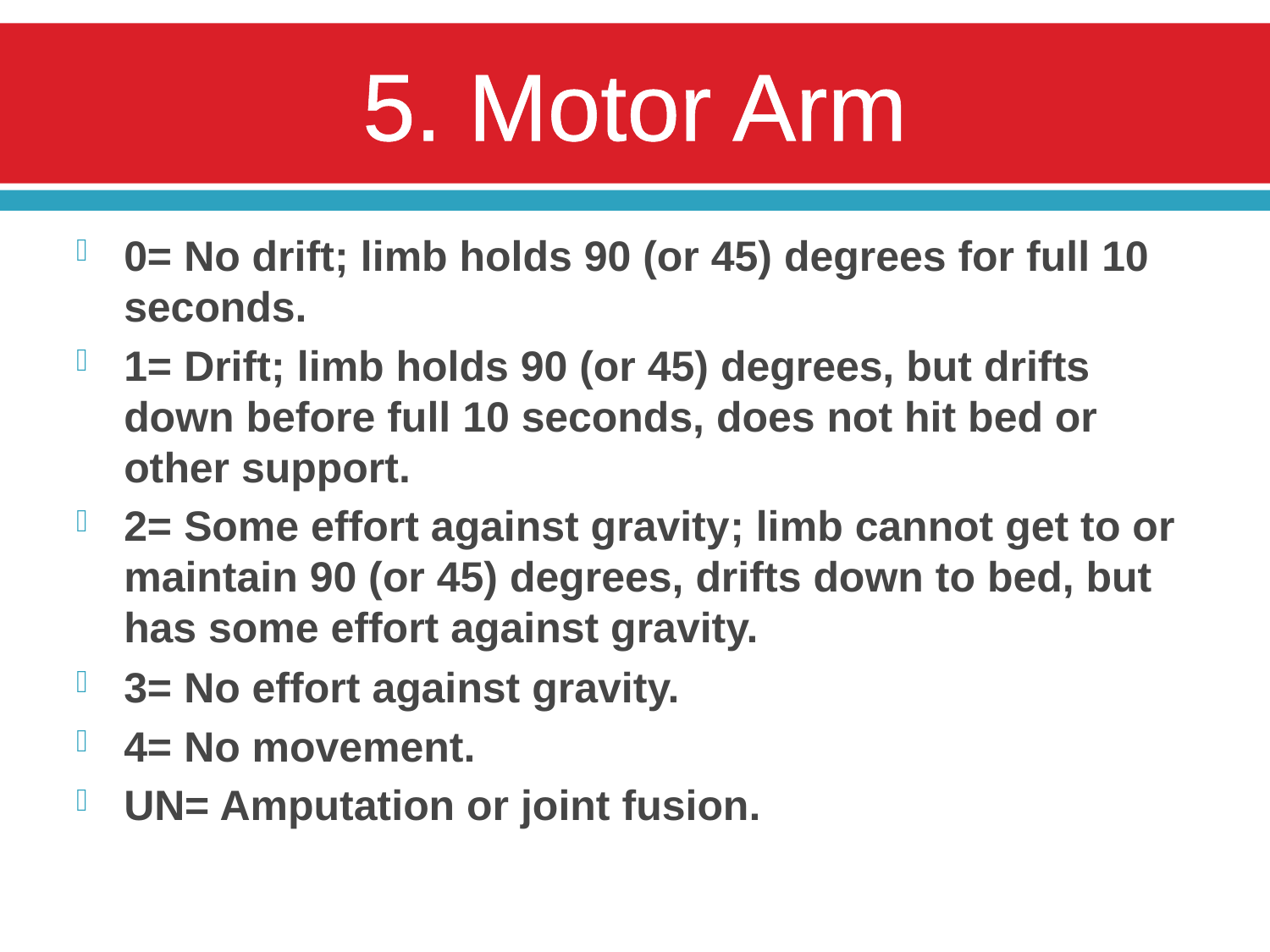

# 5. Motor Arm
0= No drift; limb holds 90 (or 45) degrees for full 10 seconds.
1= Drift; limb holds 90 (or 45) degrees, but drifts down before full 10 seconds, does not hit bed or other support.
2= Some effort against gravity; limb cannot get to or maintain 90 (or 45) degrees, drifts down to bed, but has some effort against gravity.
3= No effort against gravity.
4= No movement.
UN= Amputation or joint fusion.